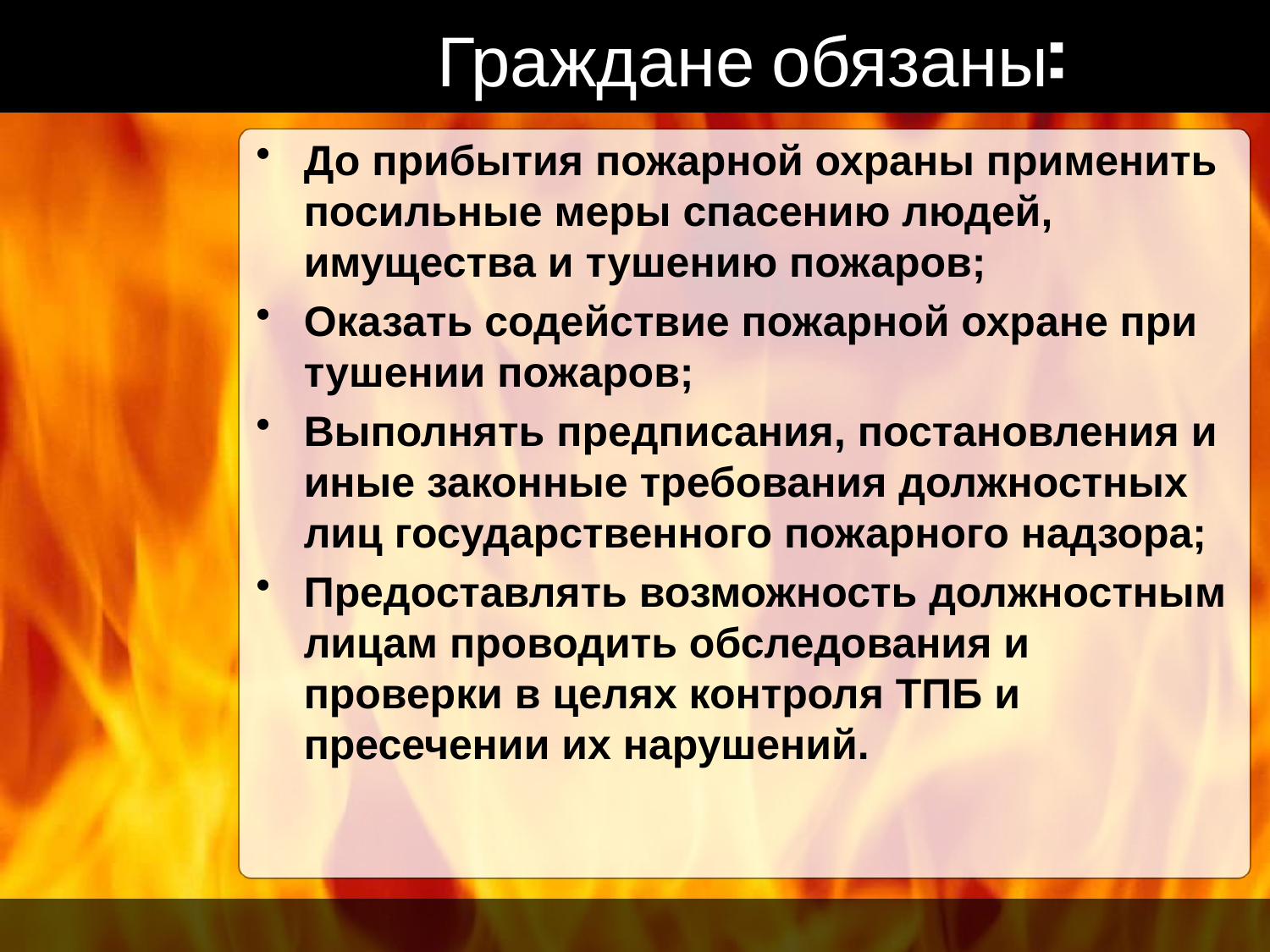

# Граждане обязаны:
До прибытия пожарной охраны применить посильные меры спасению людей, имущества и тушению пожаров;
Оказать содействие пожарной охране при тушении пожаров;
Выполнять предписания, постановления и иные законные требования должностных лиц государственного пожарного надзора;
Предоставлять возможность должностным лицам проводить обследования и проверки в целях контроля ТПБ и пресечении их нарушений.